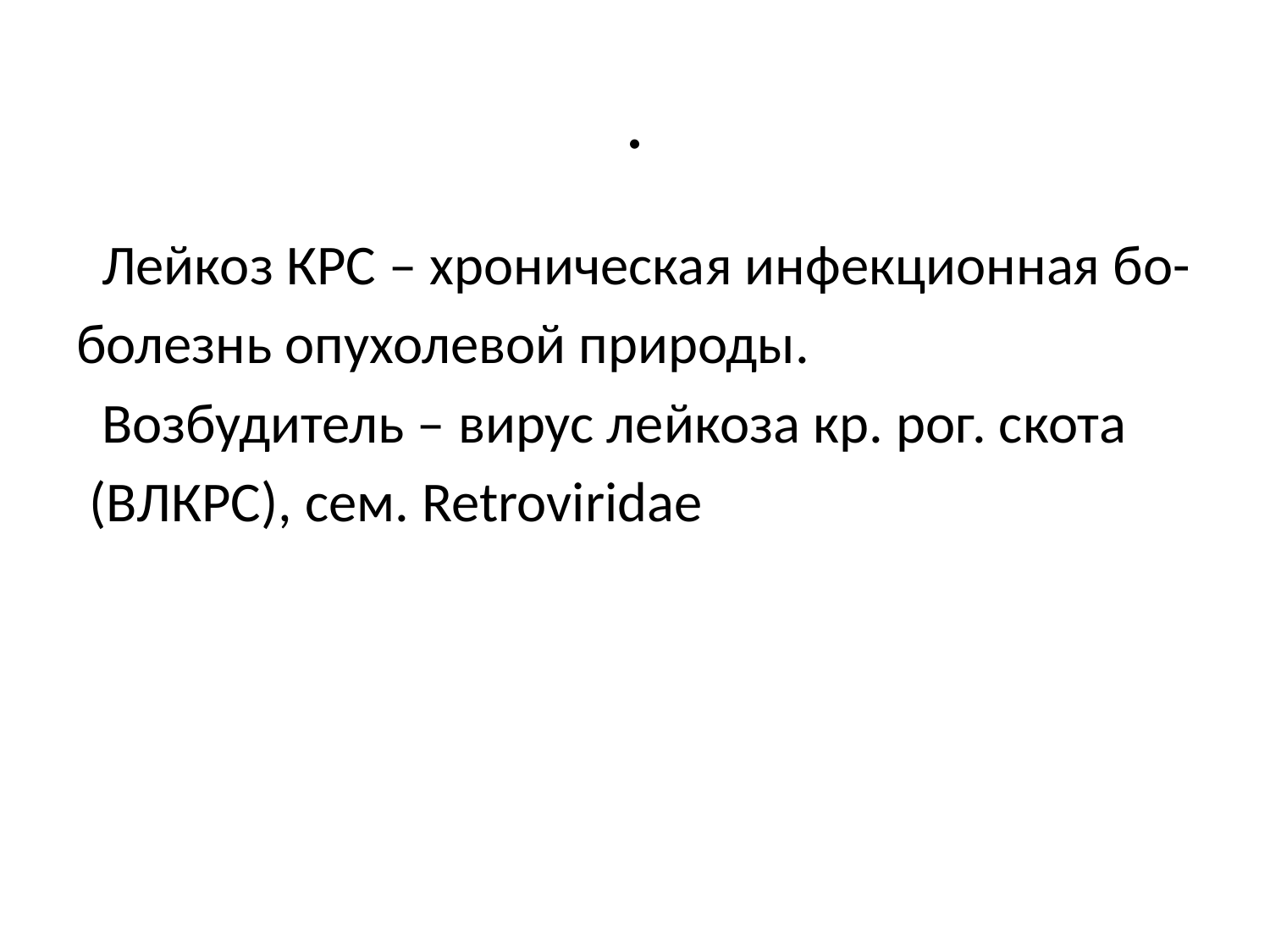

# .
  Лейкоз КРС – хроническая инфекционная бо-
болезнь опухолевой природы.
  Возбудитель – вирус лейкоза кр. рог. скота
 (ВЛКРС), сем. Retroviridae